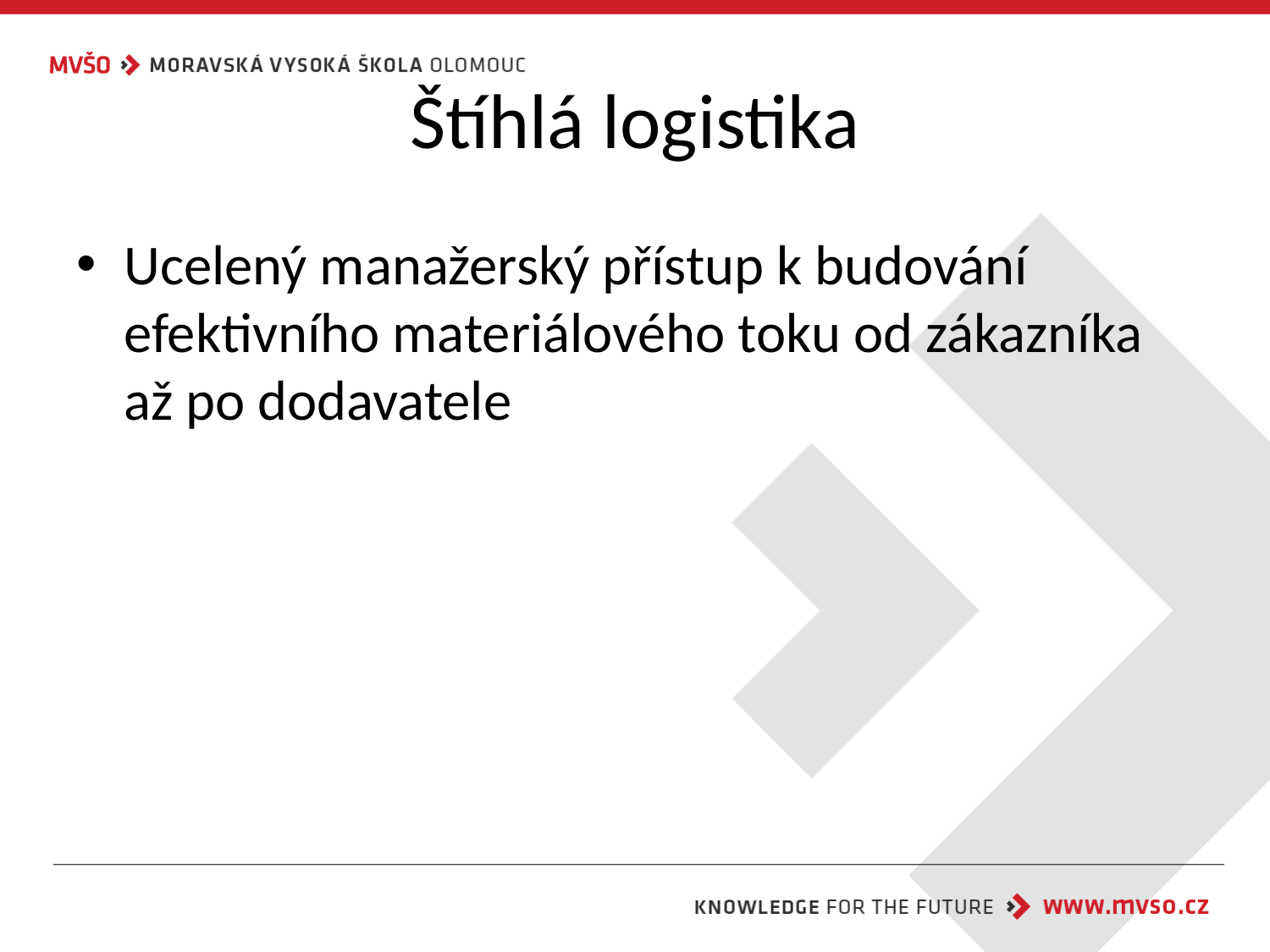

# Štíhlá logistika
Ucelený manažerský přístup k budování efektivního materiálového toku od zákazníka až po dodavatele